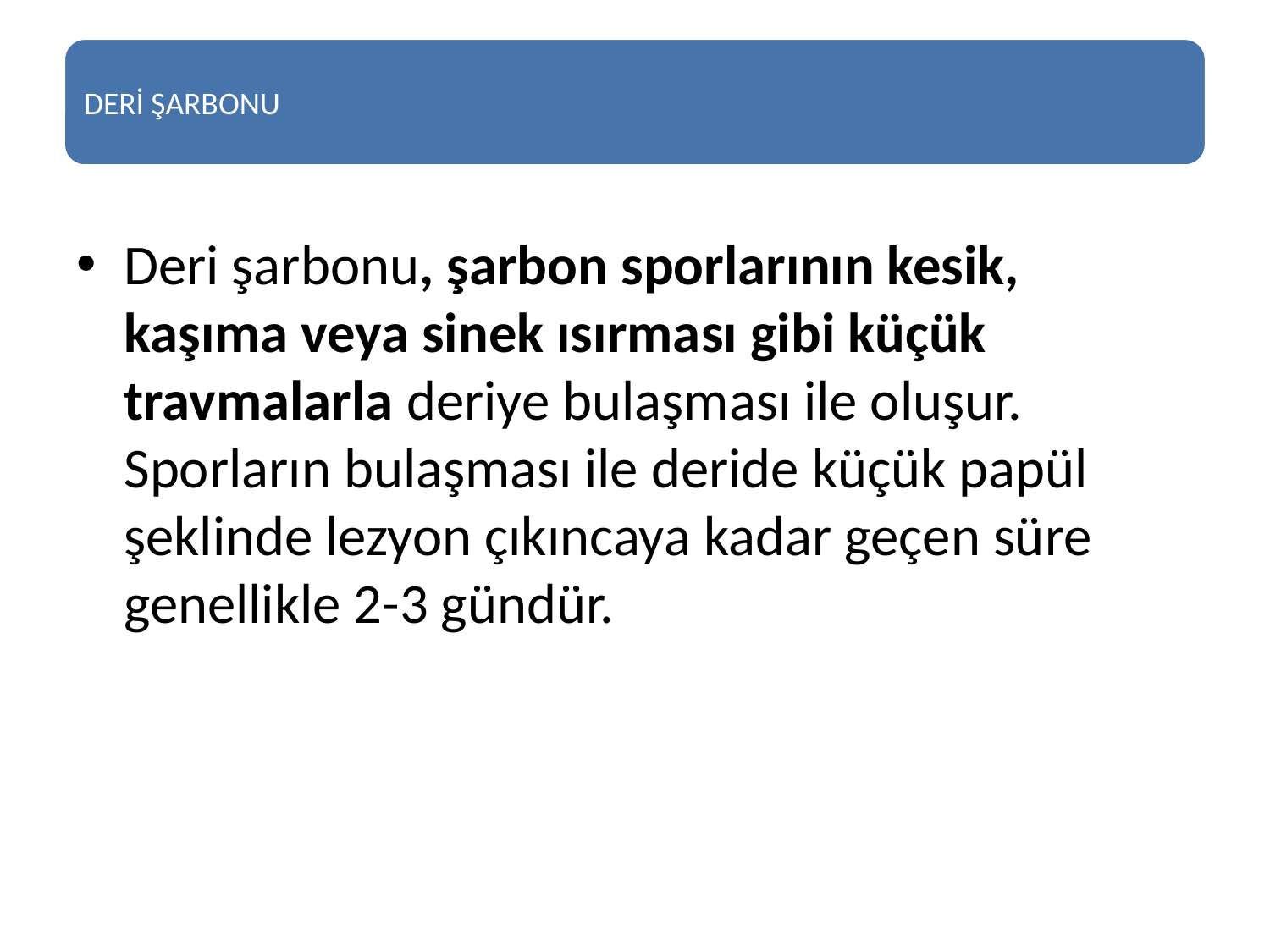

DERİ ŞARBONU
Deri şarbonu, şarbon sporlarının kesik, kaşıma veya sinek ısırması gibi küçük travmalarla deriye bulaşması ile oluşur. Sporların bulaşması ile deride küçük papül şeklinde lezyon çıkıncaya kadar geçen süre genellikle 2-3 gündür.